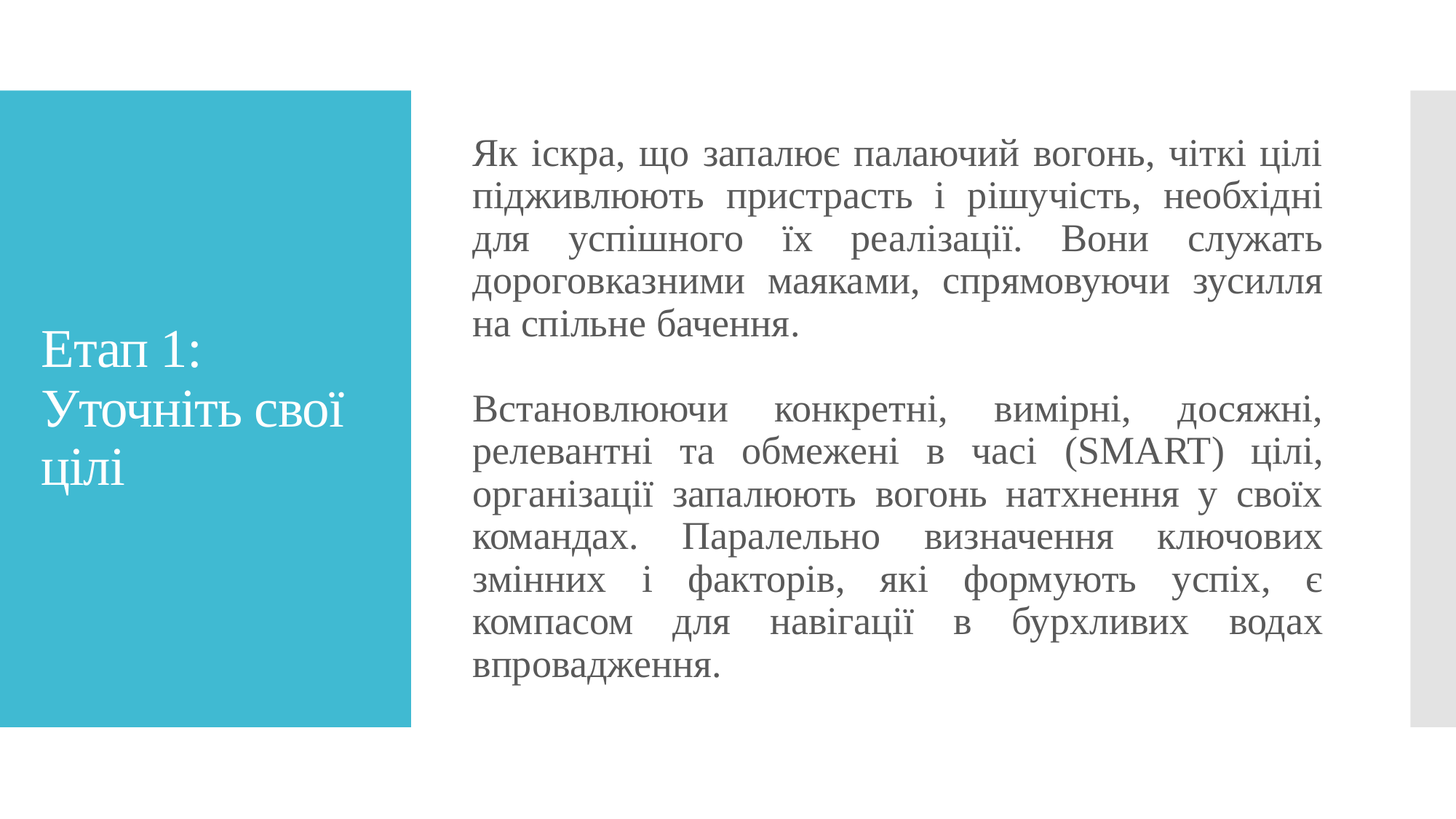

Як іскра, що запалює палаючий вогонь, чіткі цілі підживлюють пристрасть і рішучість, необхідні для успішного їх реалізації. Вони служать дороговказними маяками, спрямовуючи зусилля на спільне бачення.

Встановлюючи конкретні, вимірні, досяжні, релевантні та обмежені в часі (SMART) цілі, організації запалюють вогонь натхнення у своїх командах. Паралельно визначення ключових змінних і факторів, які формують успіх, є компасом для навігації в бурхливих водах впровадження.
# Етап 1: Уточніть свої цілі